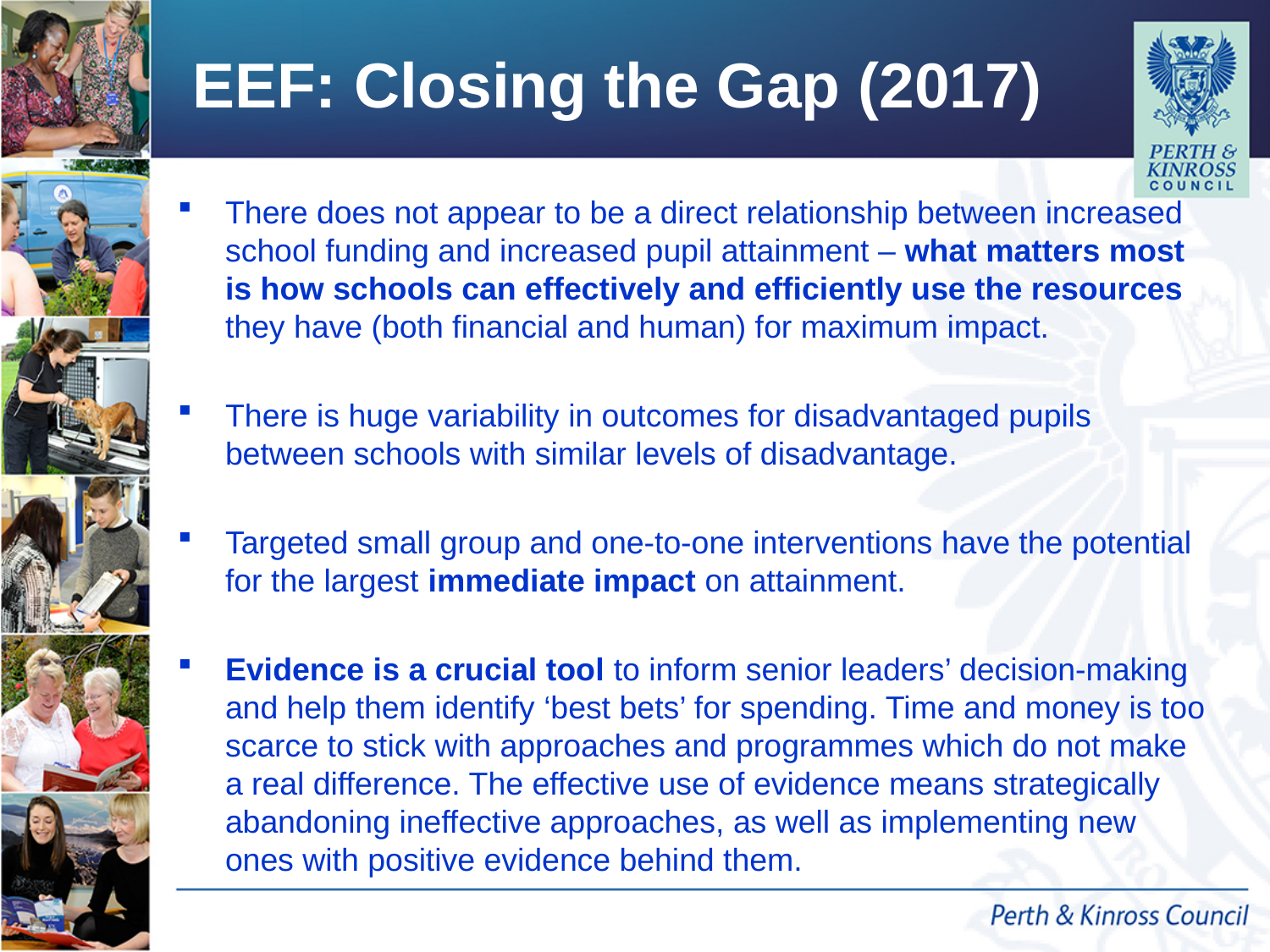

# EEF: Closing the Gap (2017)
There does not appear to be a direct relationship between increased school funding and increased pupil attainment – what matters most is how schools can effectively and efficiently use the resources they have (both financial and human) for maximum impact.

There is huge variability in outcomes for disadvantaged pupils between schools with similar levels of disadvantage.

Targeted small group and one-to-one interventions have the potential for the largest immediate impact on attainment.

Evidence is a crucial tool to inform senior leaders’ decision-making and help them identify ‘best bets’ for spending. Time and money is too scarce to stick with approaches and programmes which do not make a real difference. The effective use of evidence means strategically abandoning ineffective approaches, as well as implementing new ones with positive evidence behind them.